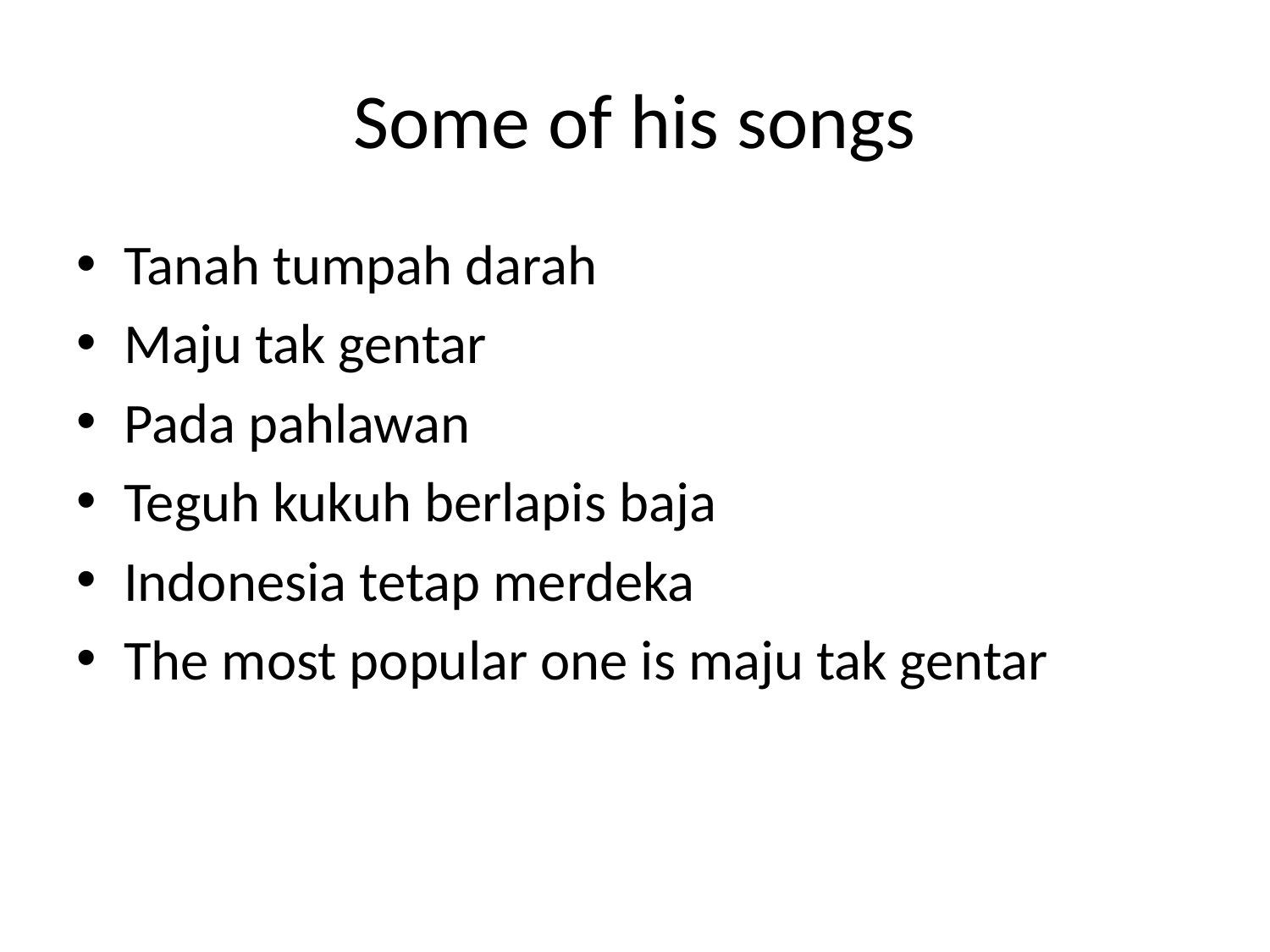

# Some of his songs
Tanah tumpah darah
Maju tak gentar
Pada pahlawan
Teguh kukuh berlapis baja
Indonesia tetap merdeka
The most popular one is maju tak gentar